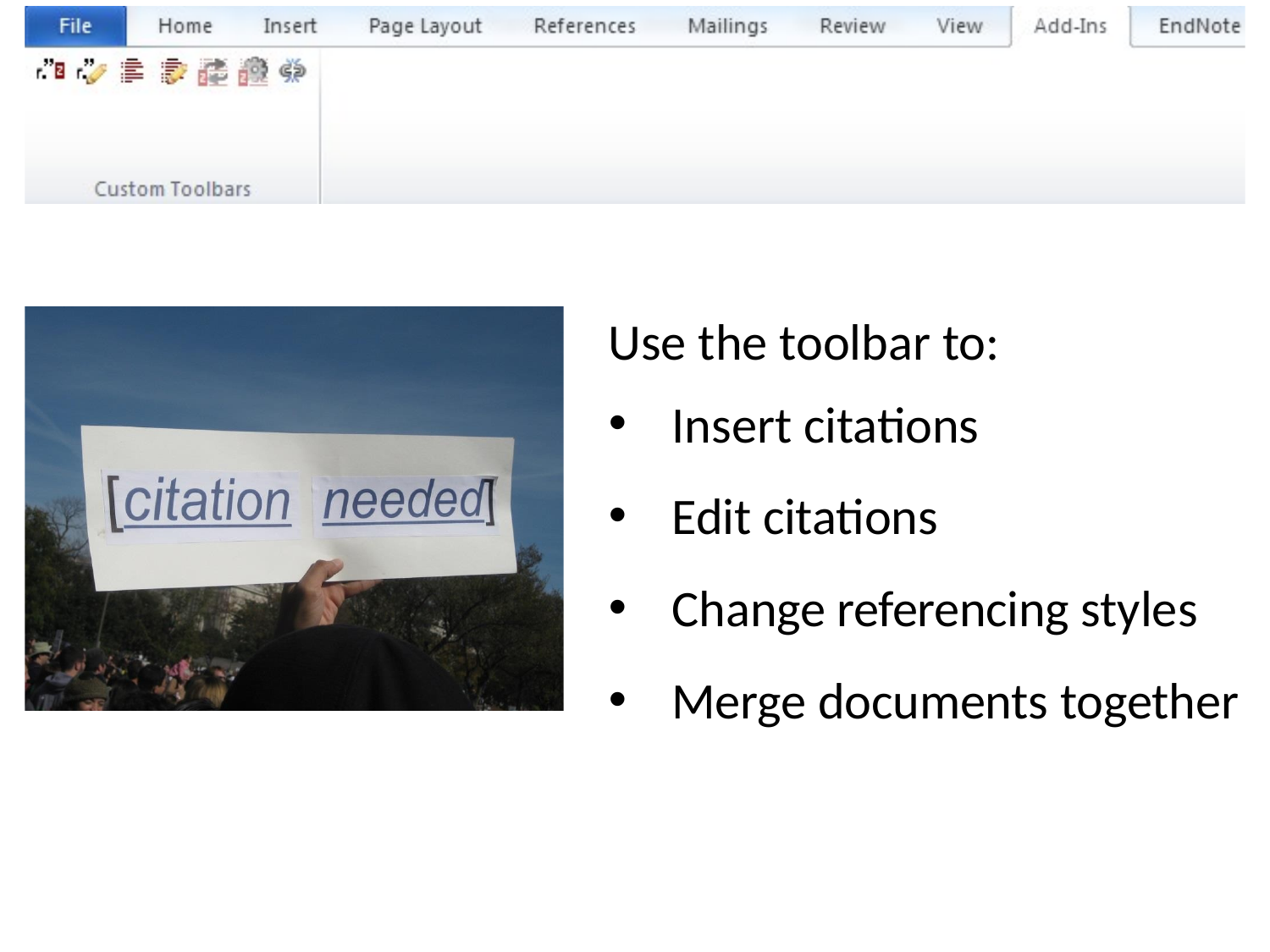

Use the toolbar to:
Insert citations
Edit citations
Change referencing styles
Merge documents together